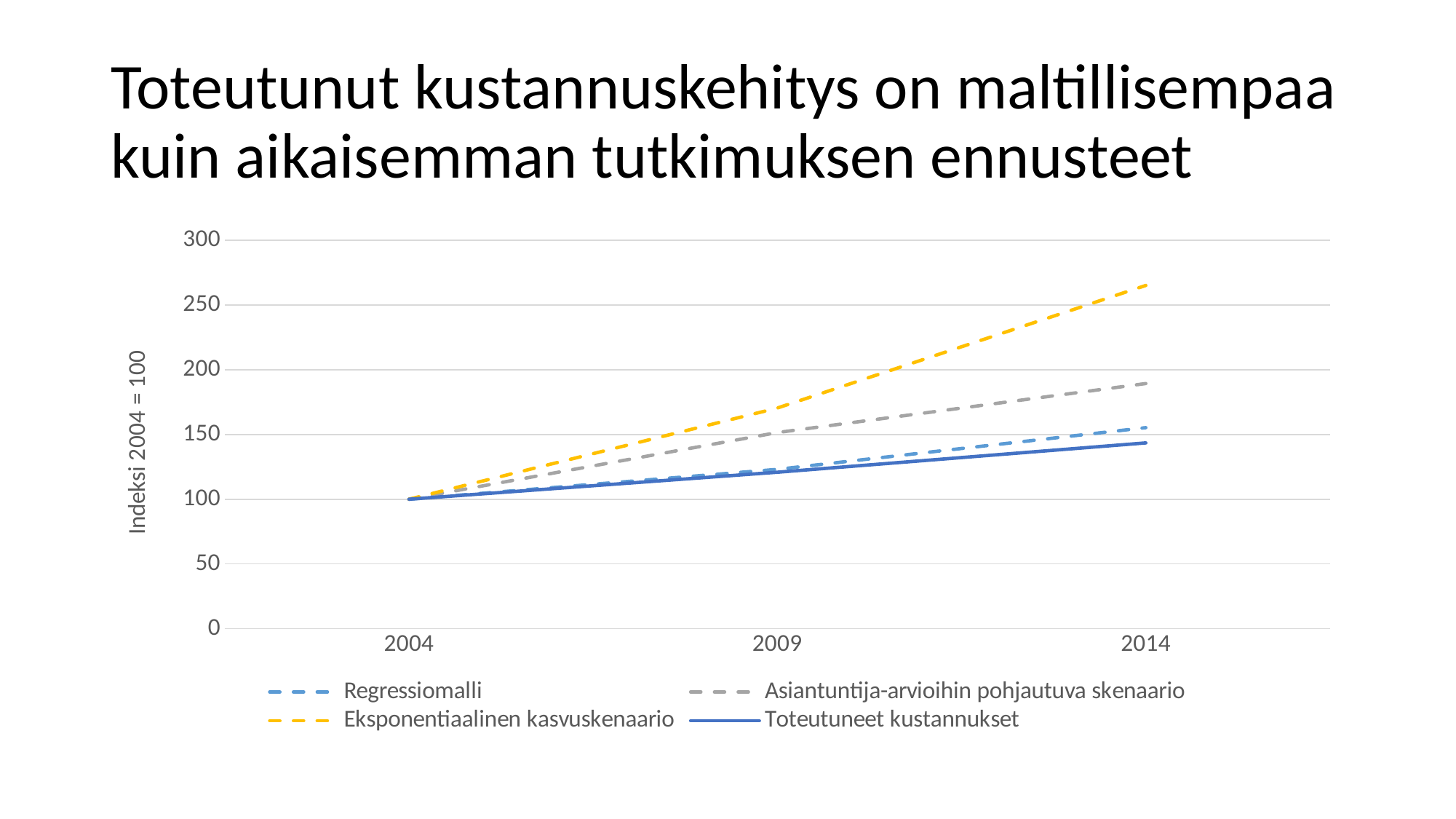

# Toteutunut kustannuskehitys on maltillisempaa kuin aikaisemman tutkimuksen ennusteet

### Chart

| Category | Regressiomalli | Asiantuntija-arvioihin pohjautuva skenaario | Eksponentiaalinen kasvuskenaario | Toteutuneet kustannukset |
|---|---|---|---|---|
| 2004 | 100.0 | 100.0 | 100.0 | 100.0 |
| 2009 | 123.1060606 | 151.5151515 | 170.4545455 | 120.864287 |
| 2014 | 155.3030303 | 189.3939394 | 265.1515152 | 143.5192059 |